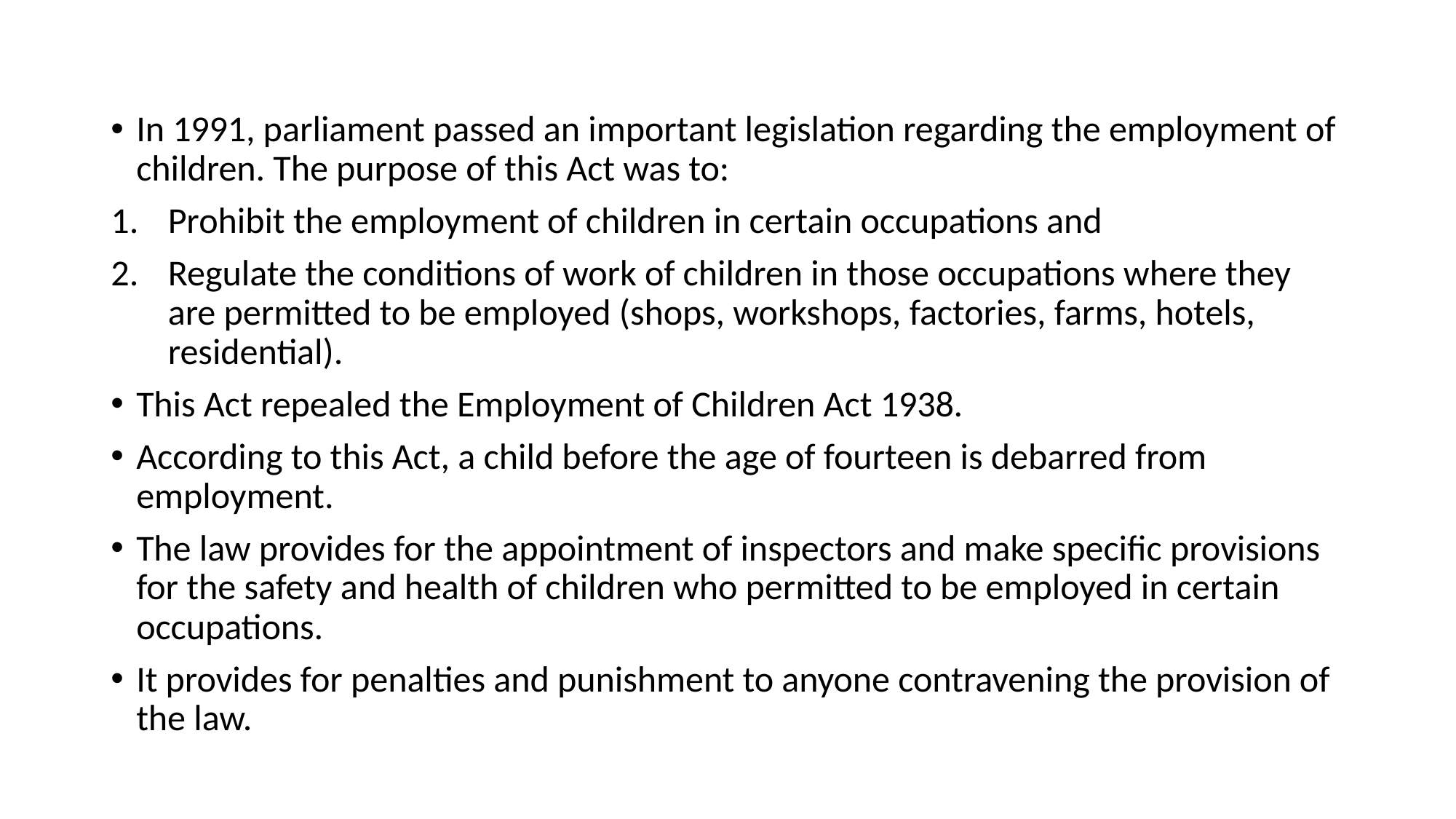

#
In 1991, parliament passed an important legislation regarding the employment of children. The purpose of this Act was to:
Prohibit the employment of children in certain occupations and
Regulate the conditions of work of children in those occupations where they are permitted to be employed (shops, workshops, factories, farms, hotels, residential).
This Act repealed the Employment of Children Act 1938.
According to this Act, a child before the age of fourteen is debarred from employment.
The law provides for the appointment of inspectors and make specific provisions for the safety and health of children who permitted to be employed in certain occupations.
It provides for penalties and punishment to anyone contravening the provision of the law.